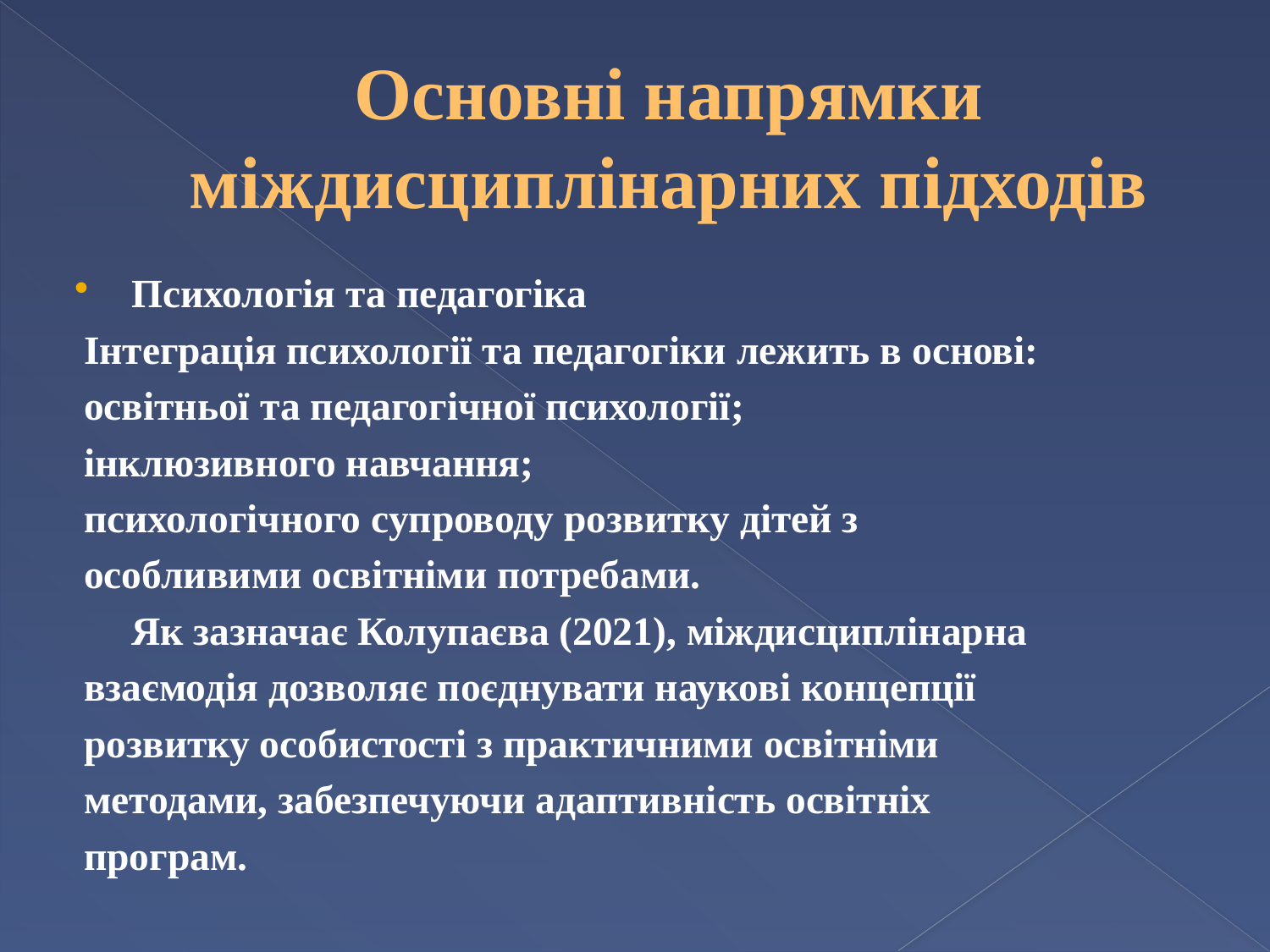

# Основні напрямки міждисциплінарних підходів
Психологія та педагогіка
Інтеграція психології та педагогіки лежить в основі:
освітньої та педагогічної психології;
інклюзивного навчання;
психологічного супроводу розвитку дітей з
особливими освітніми потребами.
	Як зазначає Колупаєва (2021), міждисциплінарна
взаємодія дозволяє поєднувати наукові концепції
розвитку особистості з практичними освітніми
методами, забезпечуючи адаптивність освітніх
програм.